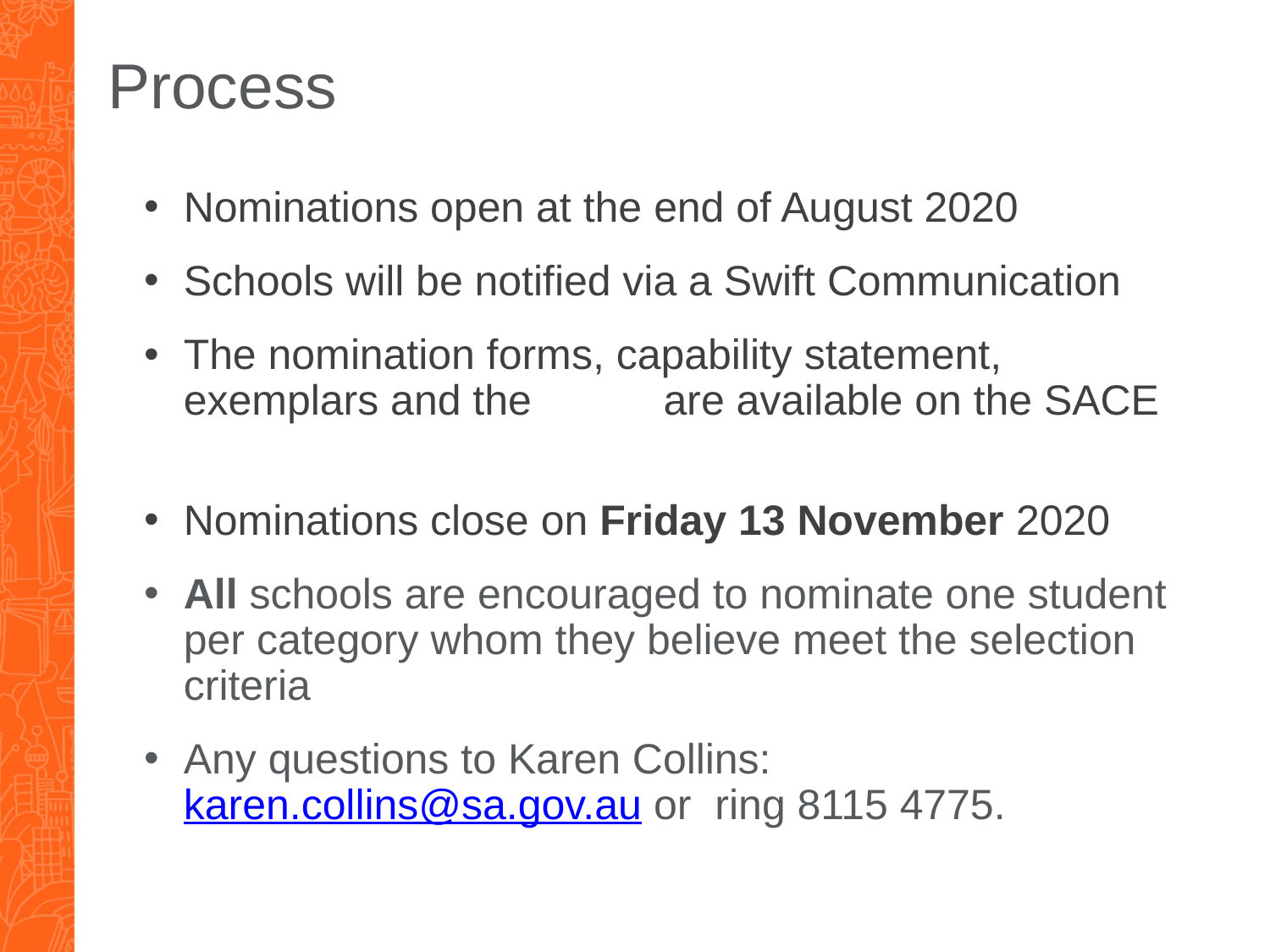

# Process
Nominations open at the end of August 2020
Schools will be notified via a Swift Communication
The nomination forms, capability statement, exemplars and the policy are available on the SACE website
Nominations close on Friday 13 November 2020
All schools are encouraged to nominate one student per category whom they believe meet the selection criteria
Any questions to Karen Collins: karen.collins@sa.gov.au or  ring 8115 4775.